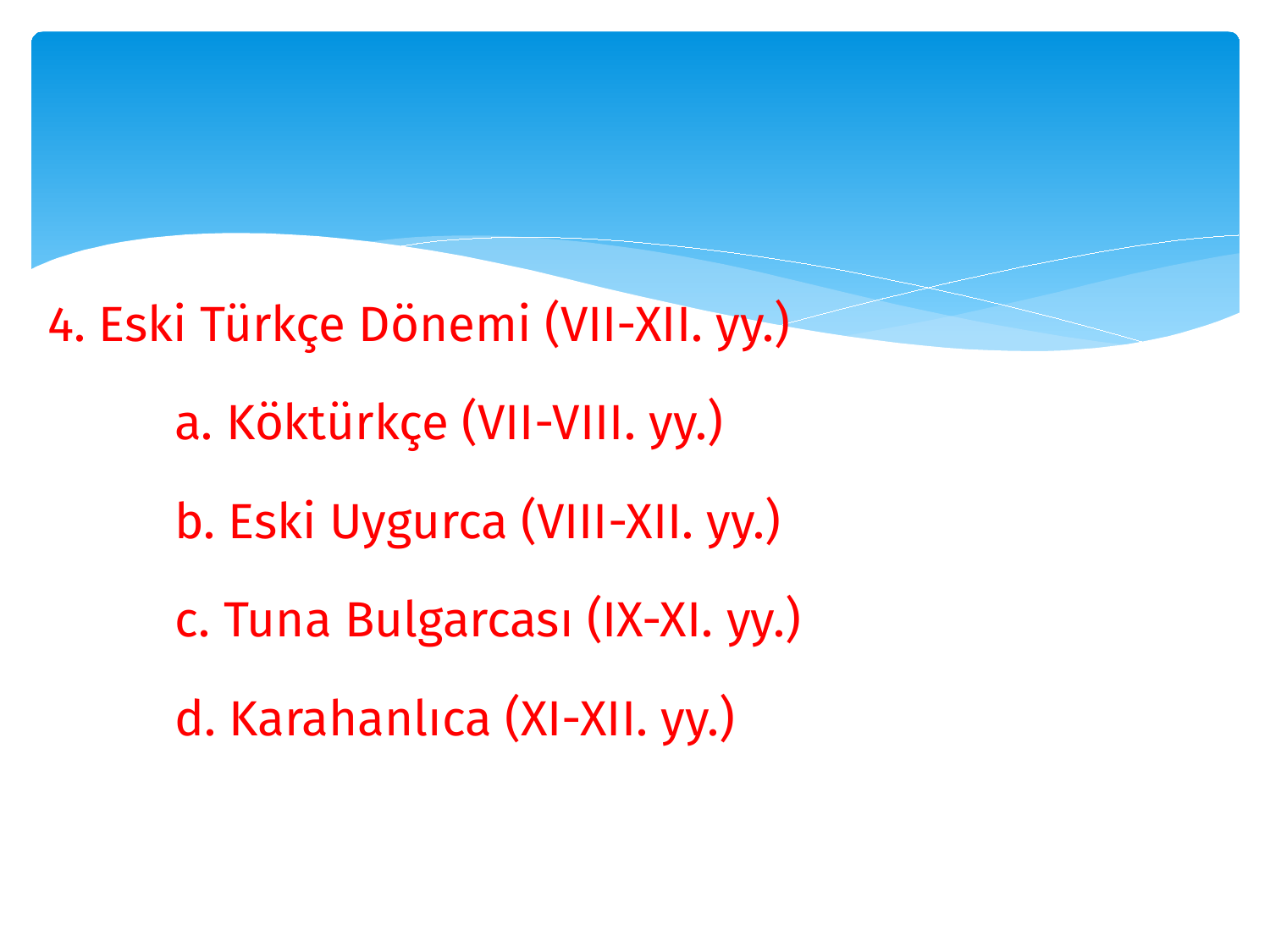

4. Eski Türkçe Dönemi (VII-XII. yy.)
	a. Köktürkçe (VII-VIII. yy.)
	b. Eski Uygurca (VIII-XII. yy.)
	c. Tuna Bulgarcası (IX-XI. yy.)
	d. Karahanlıca (XI-XII. yy.)